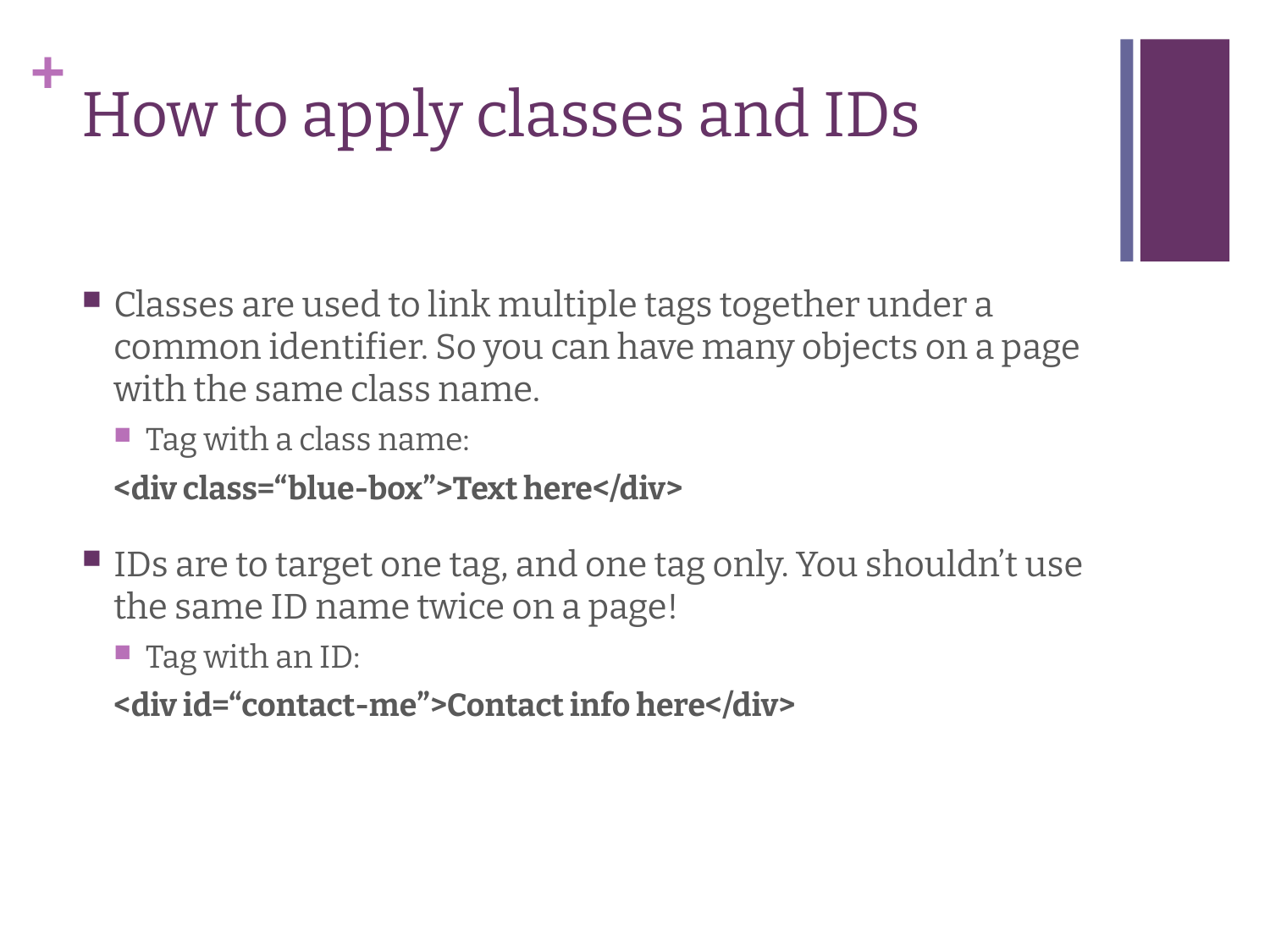

# How to apply classes and IDs
Classes are used to link multiple tags together under a common identifier. So you can have many objects on a page with the same class name.
Tag with a class name:
<div class=“blue-box”>Text here</div>
IDs are to target one tag, and one tag only. You shouldn’t use the same ID name twice on a page!
Tag with an ID:
<div id=“contact-me”>Contact info here</div>